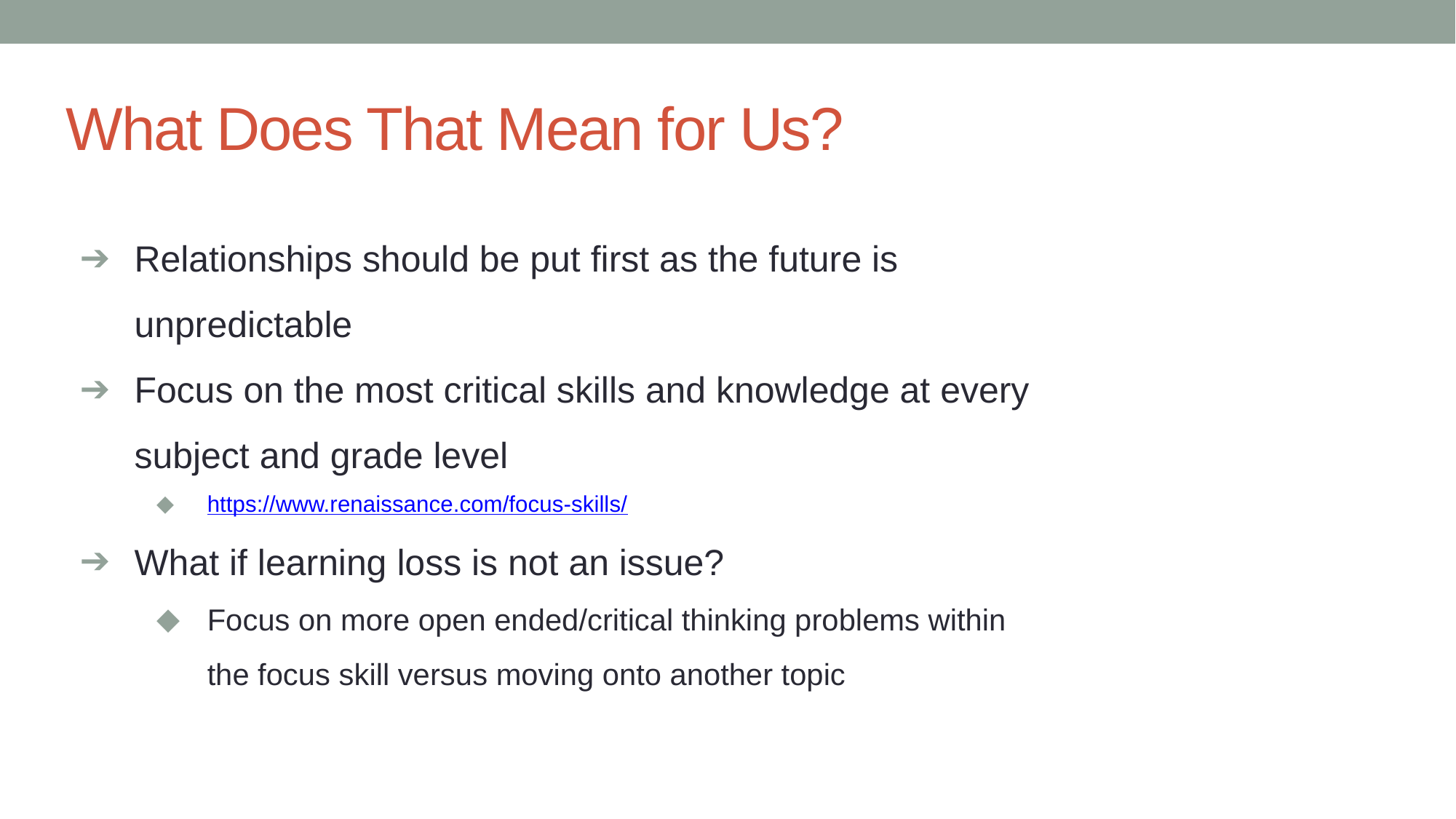

# What Does That Mean for Us?
Relationships should be put first as the future is unpredictable
Focus on the most critical skills and knowledge at every subject and grade level
https://www.renaissance.com/focus-skills/
What if learning loss is not an issue?
Focus on more open ended/critical thinking problems within the focus skill versus moving onto another topic